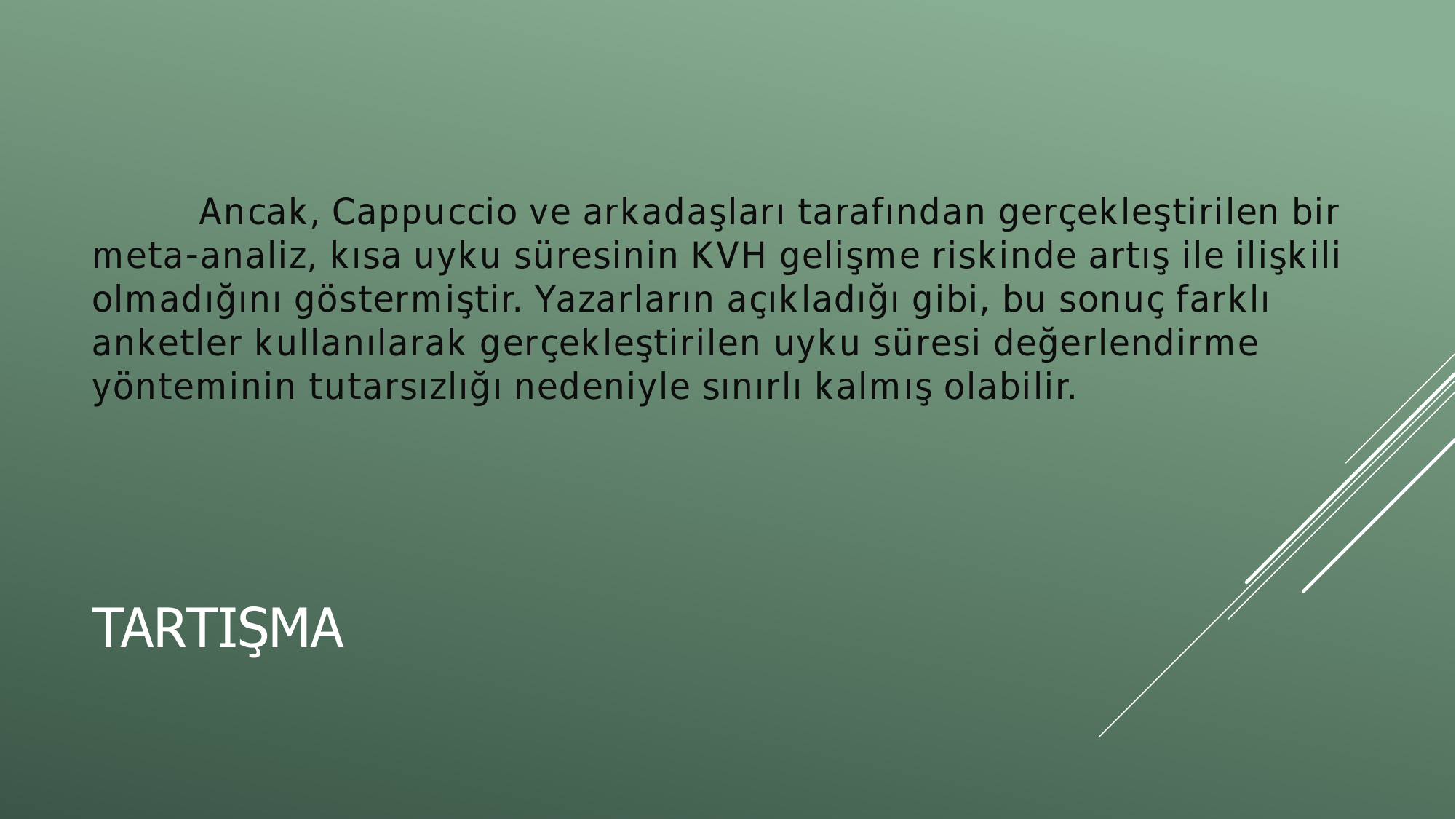

Ancak, Cappuccio ve arkadaşları tarafından gerçekleştirilen bir meta-analiz, kısa uyku süresinin KVH gelişme riskinde artış ile ilişkili olmadığını göstermiştir. Yazarların açıkladığı gibi, bu sonuç farklı anketler kullanılarak gerçekleştirilen uyku süresi değerlendirme yönteminin tutarsızlığı nedeniyle sınırlı kalmış olabilir.
# Tartışma